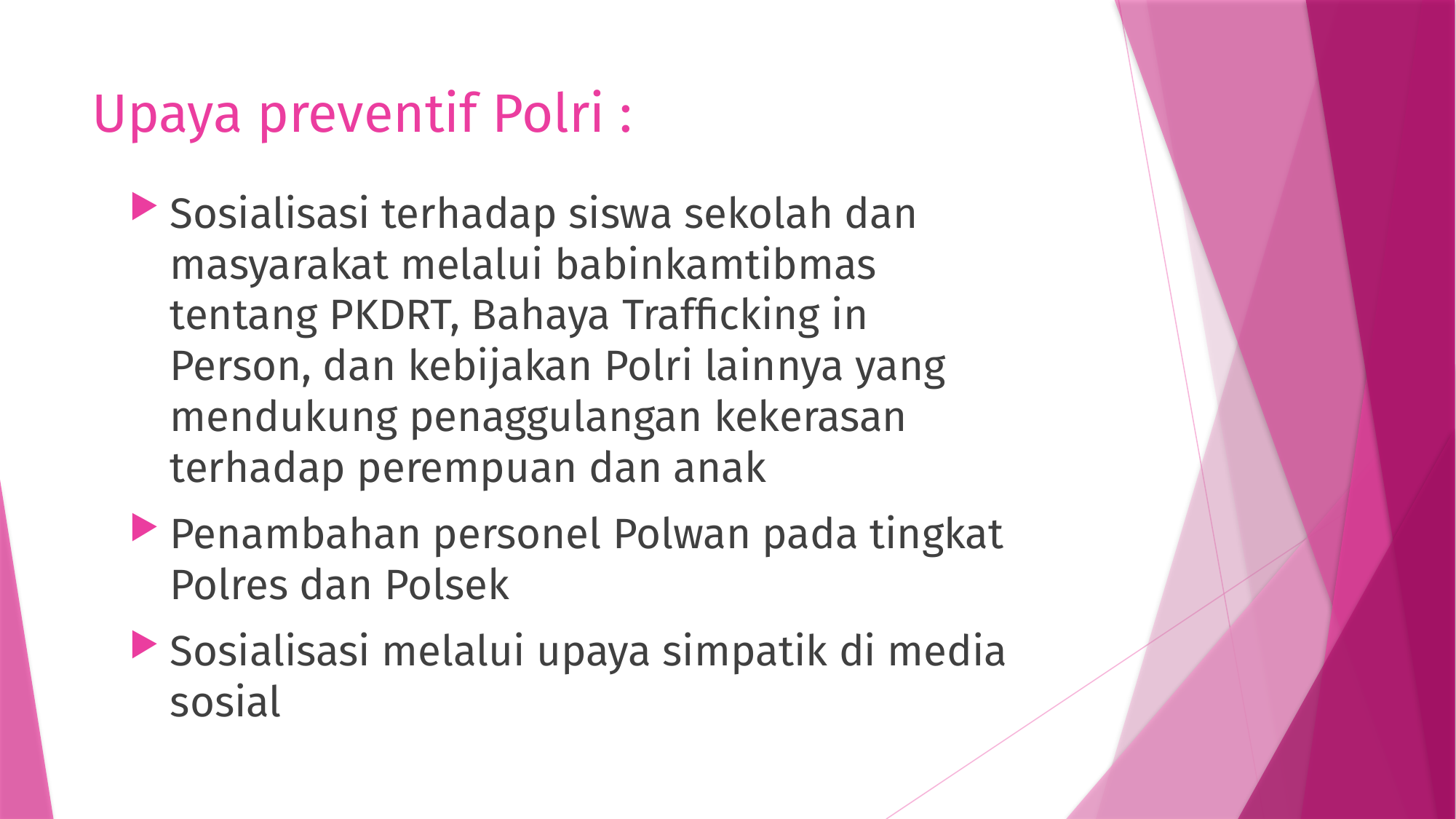

# Upaya preventif Polri :
Sosialisasi terhadap siswa sekolah dan masyarakat melalui babinkamtibmas tentang PKDRT, Bahaya Trafficking in Person, dan kebijakan Polri lainnya yang mendukung penaggulangan kekerasan terhadap perempuan dan anak
Penambahan personel Polwan pada tingkat Polres dan Polsek
Sosialisasi melalui upaya simpatik di media sosial